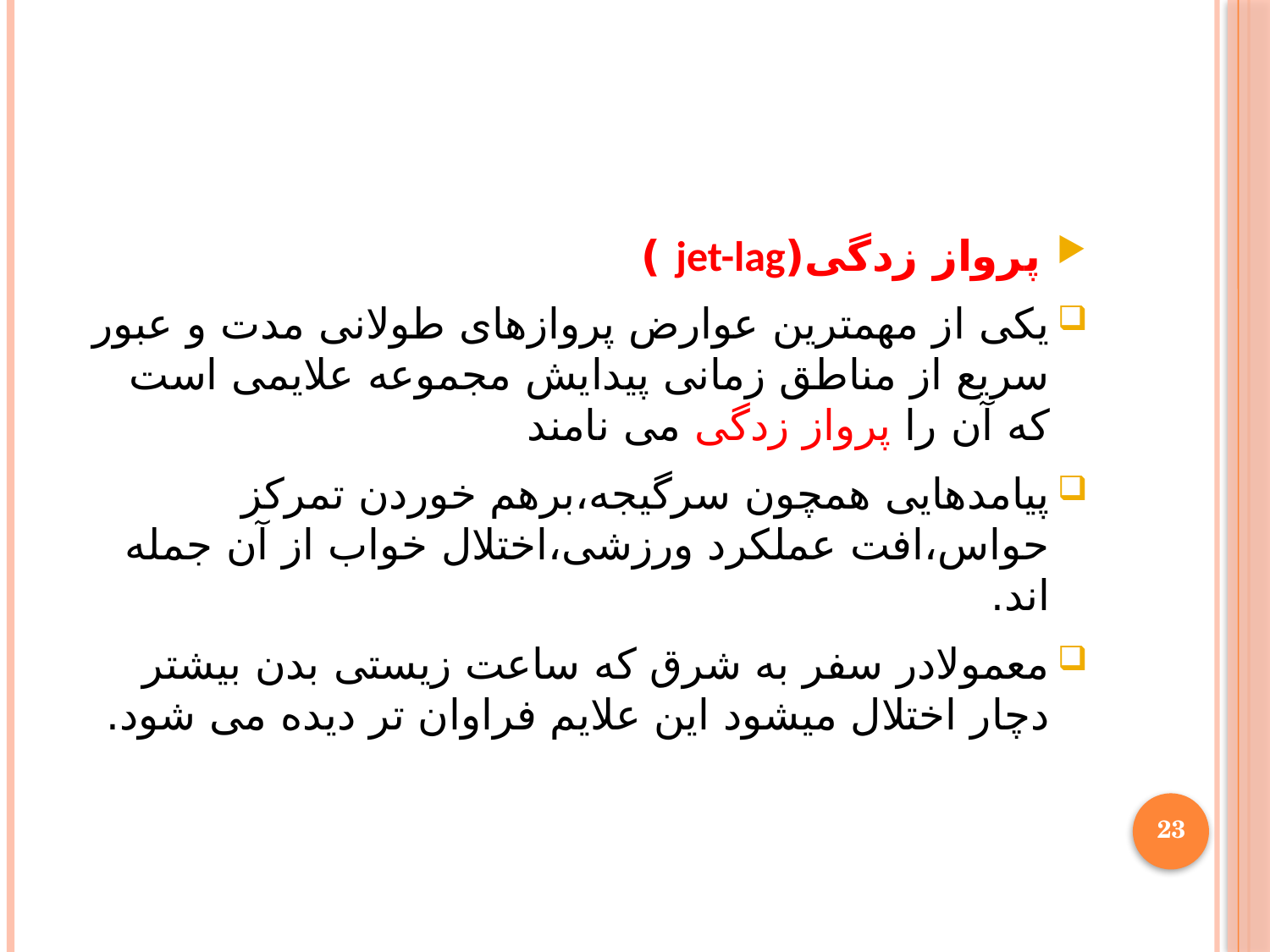

#
پرواز زدگی(jet-lag )
یکی از مهمترین عوارض پروازهای طولانی مدت و عبور سریع از مناطق زمانی پیدایش مجموعه علایمی است که آن را پرواز زدگی می نامند
پیامدهایی همچون سرگیجه،برهم خوردن تمرکز حواس،افت عملکرد ورزشی،اختلال خواب از آن جمله اند.
معمولادر سفر به شرق که ساعت زیستی بدن بیشتر دچار اختلال میشود این علایم فراوان تر دیده می شود.

23